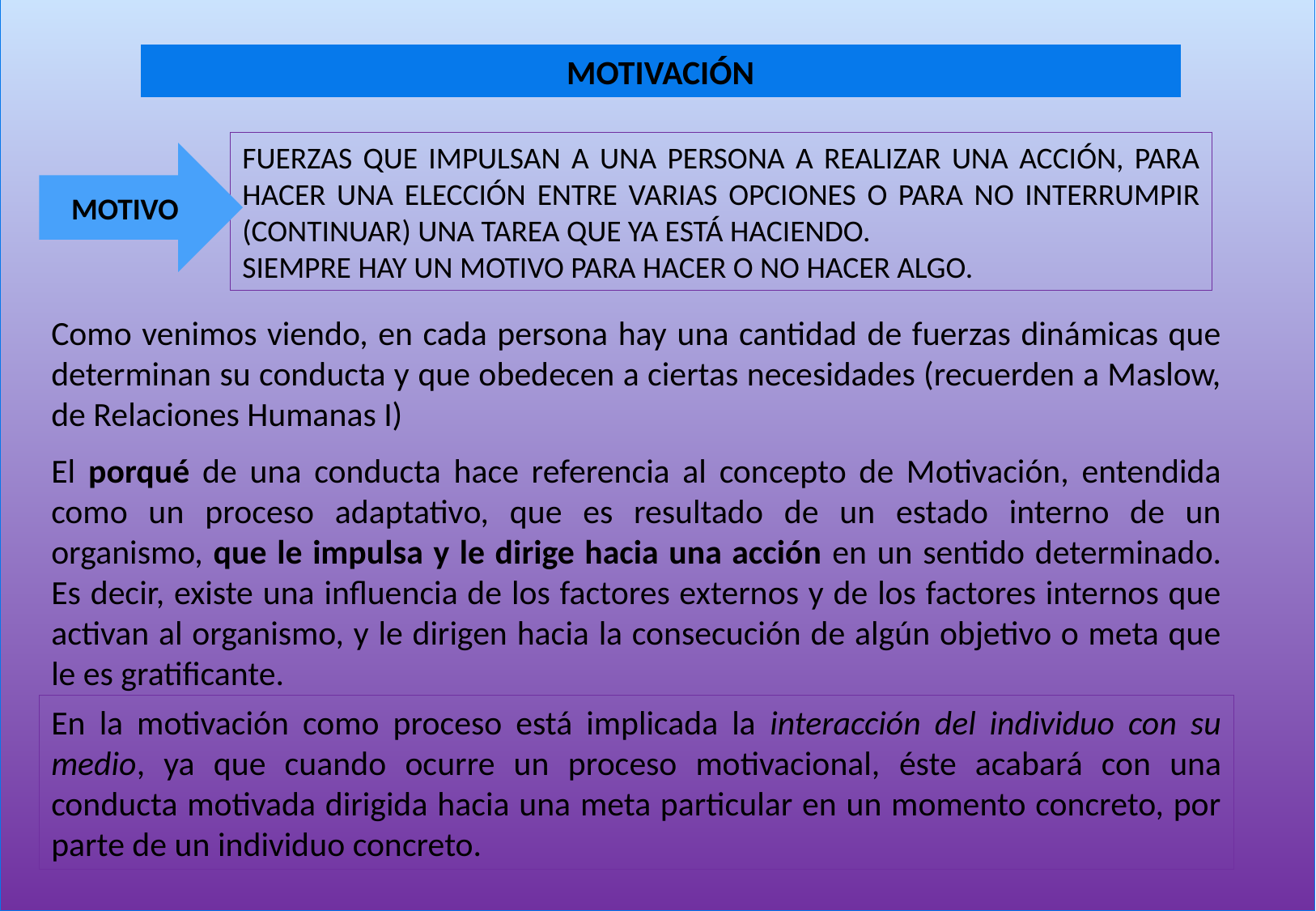

MOTIVACIÓN
FUERZAS QUE IMPULSAN A UNA PERSONA A REALIZAR UNA ACCIÓN, PARA HACER UNA ELECCIÓN ENTRE VARIAS OPCIONES O PARA NO INTERRUMPIR (CONTINUAR) UNA TAREA QUE YA ESTÁ HACIENDO.
SIEMPRE HAY UN MOTIVO PARA HACER O NO HACER ALGO.

MOTIVO

Como venimos viendo, en cada persona hay una cantidad de fuerzas dinámicas que determinan su conducta y que obedecen a ciertas necesidades (recuerden a Maslow, de Relaciones Humanas I)

El porqué de una conducta hace referencia al concepto de Motivación, entendida como un proceso adaptativo, que es resultado de un estado interno de un organismo, que le impulsa y le dirige hacia una acción en un sentido determinado. Es decir, existe una influencia de los factores externos y de los factores internos que activan al organismo, y le dirigen hacia la consecución de algún objetivo o meta que le es gratificante.
En la motivación como proceso está implicada la interacción del individuo con su medio, ya que cuando ocurre un proceso motivacional, éste acabará con una conducta motivada dirigida hacia una meta particular en un momento concreto, por parte de un individuo concreto.